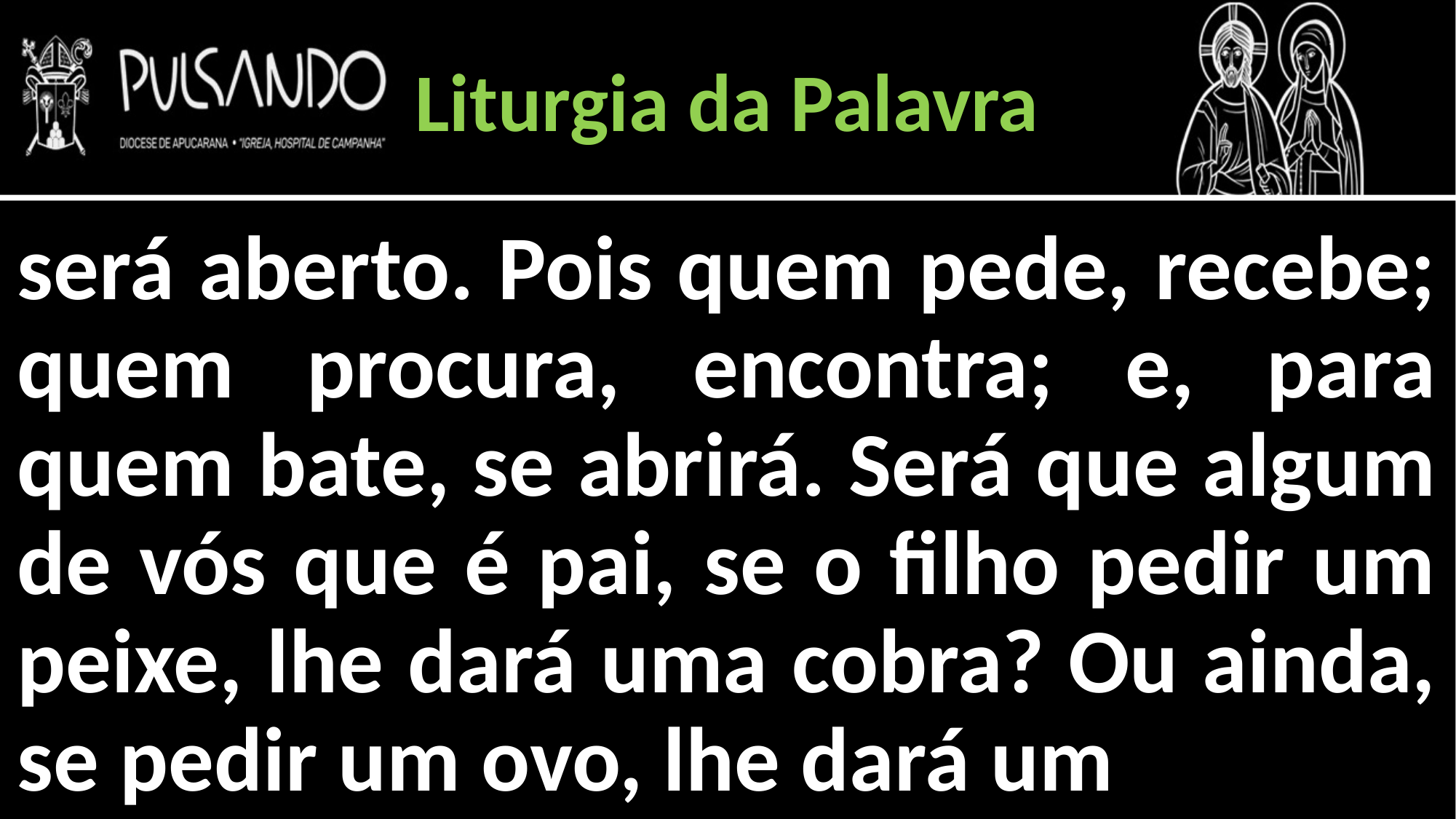

Liturgia da Palavra
será aberto. Pois quem pede, recebe; quem procura, encontra; e, para quem bate, se abrirá. Será que algum de vós que é pai, se o filho pedir um peixe, lhe dará uma cobra? Ou ainda, se pedir um ovo, lhe dará um